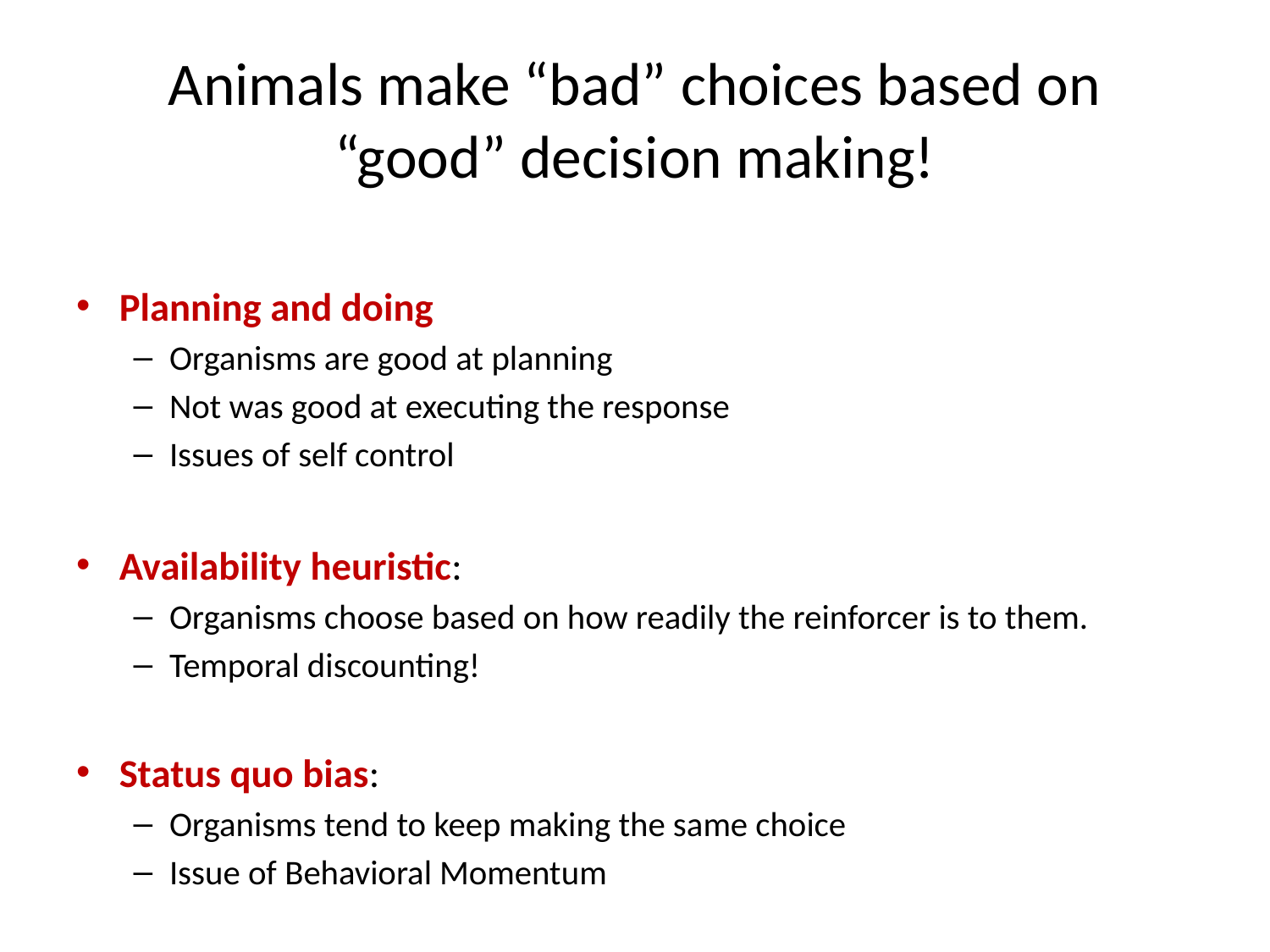

# Animals make “bad” choices based on “good” decision making!
Planning and doing
Organisms are good at planning
Not was good at executing the response
Issues of self control

Availability heuristic:
Organisms choose based on how readily the reinforcer is to them.
Temporal discounting!

Status quo bias:
Organisms tend to keep making the same choice
Issue of Behavioral Momentum